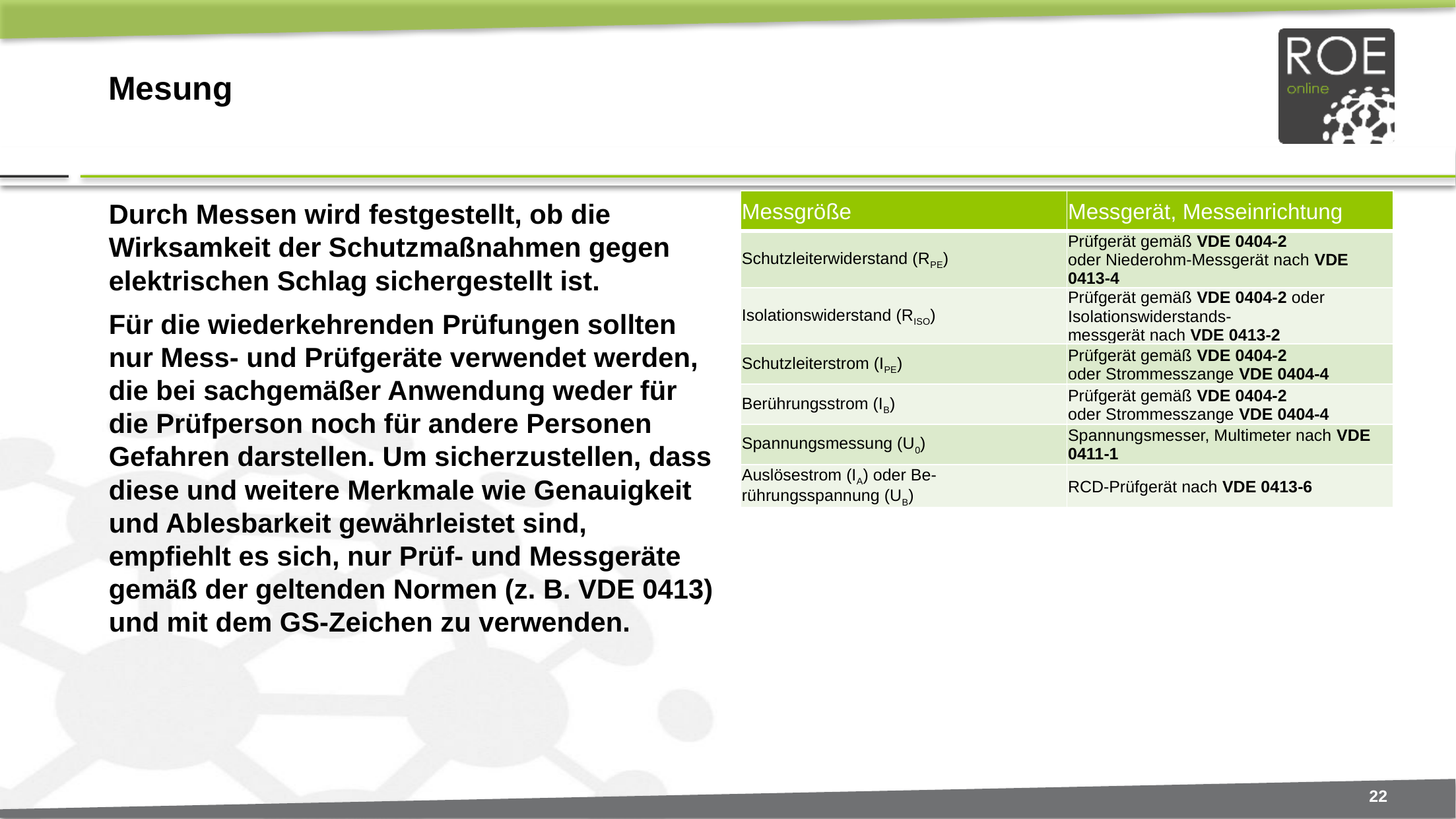

# Mesung
| Messgröße | Messgerät, Messeinrichtung |
| --- | --- |
| Schutzleiterwiderstand (RPE) | Prüfgerät gemäß VDE 0404-2 oder Niederohm-Messgerät nach VDE 0413-4 |
| Isolationswiderstand (RISO) | Prüfgerät gemäß VDE 0404-2 oder Isolationswiderstands- messgerät nach VDE 0413-2 |
| Schutzleiterstrom (IPE) | Prüfgerät gemäß VDE 0404-2 oder Strommesszange VDE 0404-4 |
| Berührungsstrom (IB) | Prüfgerät gemäß VDE 0404-2 oder Strommesszange VDE 0404-4 |
| Spannungsmessung (U0) | Spannungsmesser, Multimeter nach VDE 0411-1 |
| Auslösestrom (IA) oder Be- rührungsspannung (UB) | RCD-Prüfgerät nach VDE 0413-6 |
Durch Messen wird festgestellt, ob die Wirksamkeit der Schutzmaßnahmen gegen elektrischen Schlag sichergestellt ist.
Für die wiederkehrenden Prüfungen sollten nur Mess- und Prüfgeräte verwendet werden, die bei sachgemäßer Anwendung weder für die Prüfperson noch für andere Personen Gefahren darstellen. Um sicherzustellen, dass diese und weitere Merkmale wie Genauigkeit und Ablesbarkeit gewährleistet sind, empfiehlt es sich, nur Prüf- und Messgeräte gemäß der geltenden Normen (z. B. VDE 0413) und mit dem GS-Zeichen zu verwenden.
22